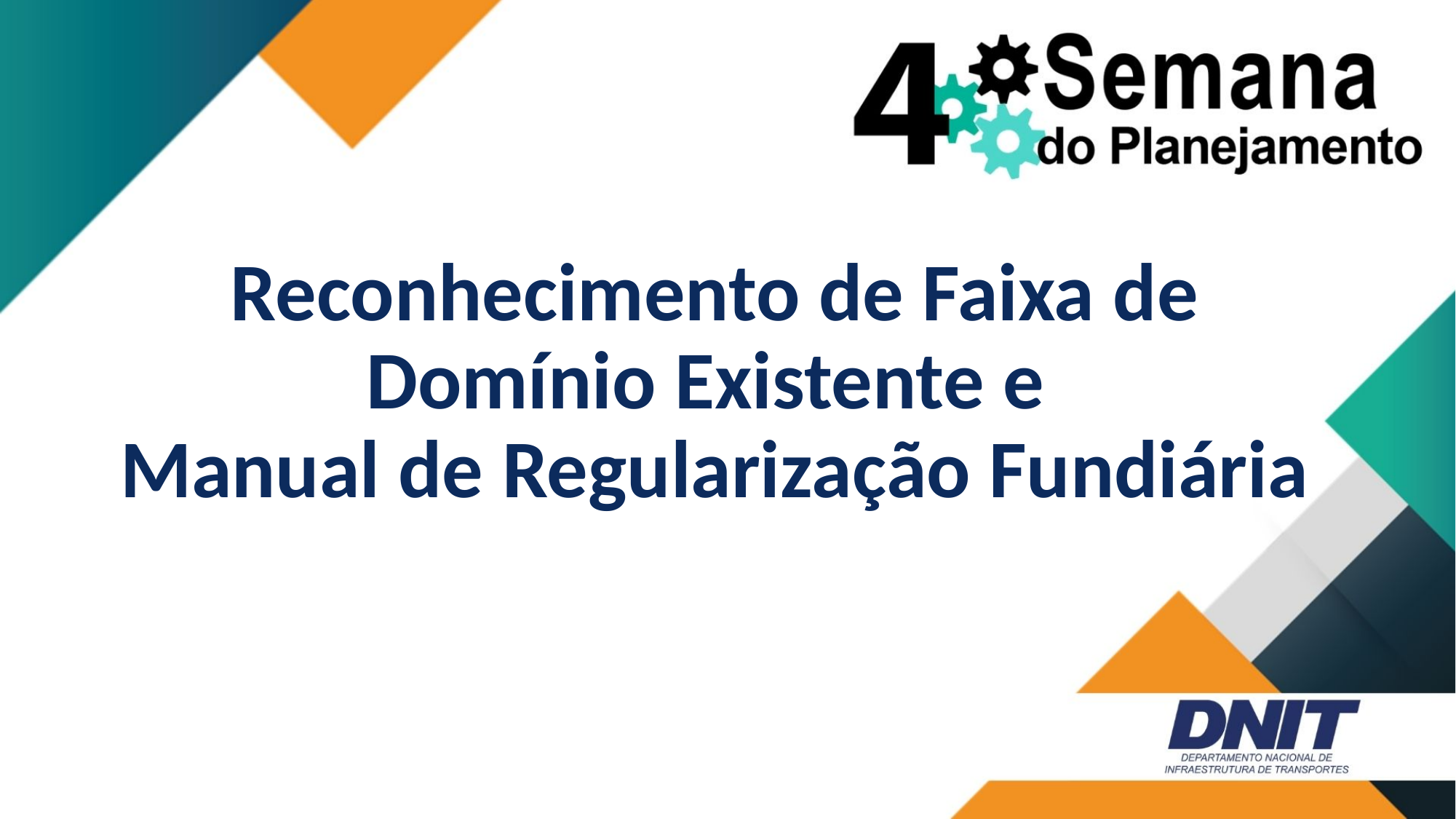

# Reconhecimento de Faixa de Domínio Existente e Manual de Regularização Fundiária